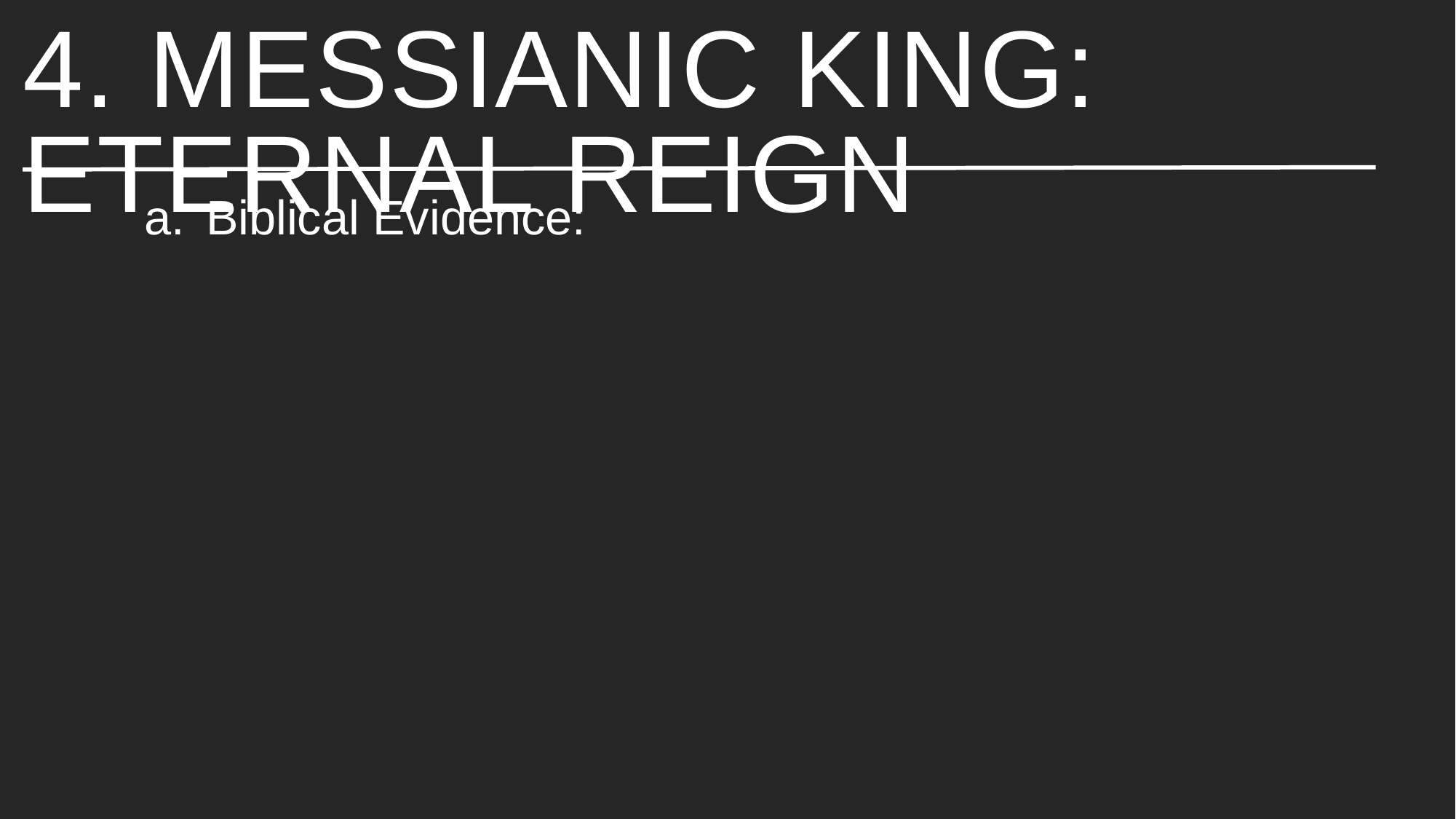

# 4. Messianic King: Eternal Reign
Biblical Evidence: